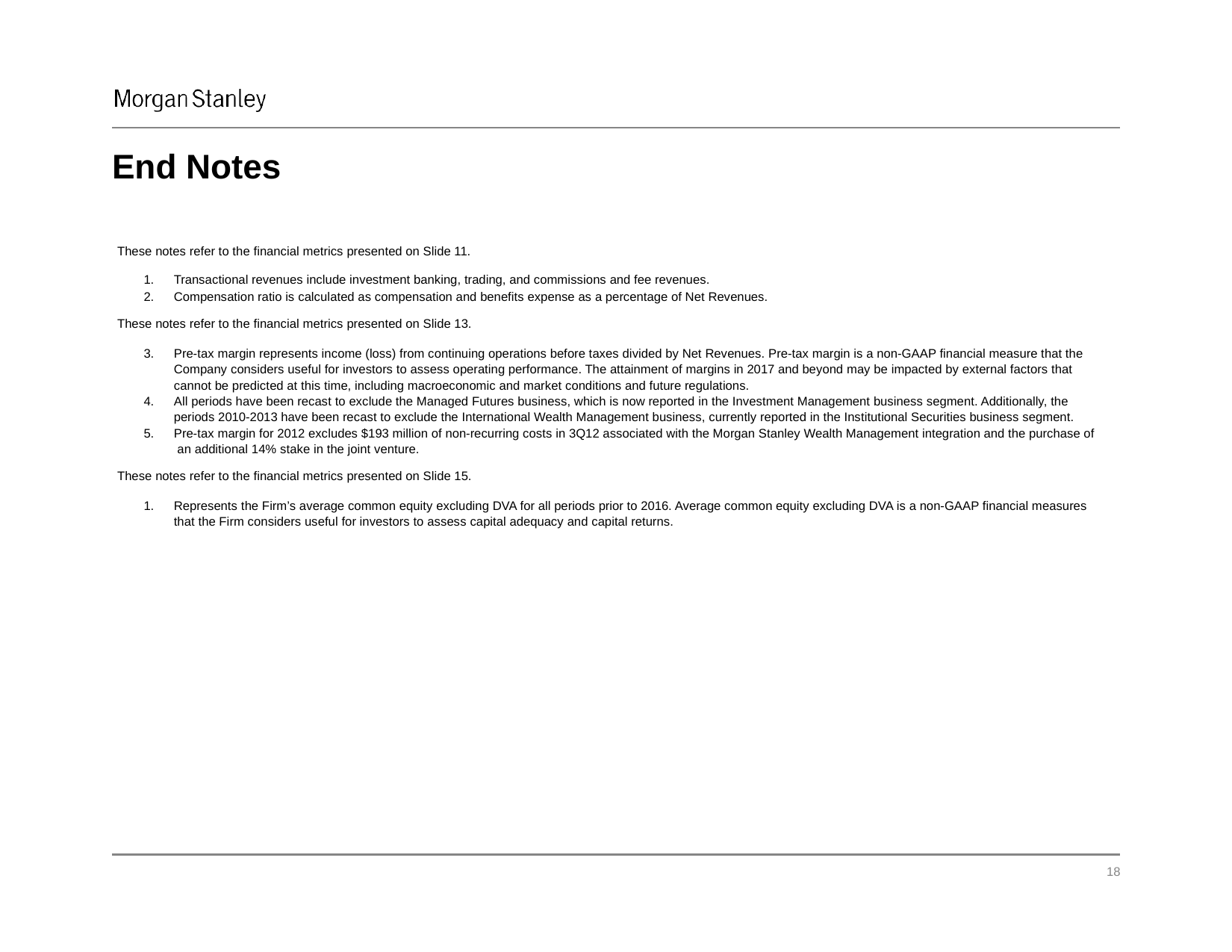

# End Notes
These notes refer to the financial metrics presented on Slide 11.
Transactional revenues include investment banking, trading, and commissions and fee revenues.
Compensation ratio is calculated as compensation and benefits expense as a percentage of Net Revenues.
These notes refer to the financial metrics presented on Slide 13.

Pre-tax margin represents income (loss) from continuing operations before taxes divided by Net Revenues. Pre-tax margin is a non-GAAP financial measure that the  Company considers useful for investors to assess operating performance. The attainment of margins in 2017 and beyond may be impacted by external factors that  cannot be predicted at this time, including macroeconomic and market conditions and future regulations.
All periods have been recast to exclude the Managed Futures business, which is now reported in the Investment Management business segment. Additionally, the  periods 2010-2013 have been recast to exclude the International Wealth Management business, currently reported in the Institutional Securities business segment.
Pre-tax margin for 2012 excludes $193 million of non-recurring costs in 3Q12 associated with the Morgan Stanley Wealth Management integration and the purchase of  an additional 14% stake in the joint venture.
These notes refer to the financial metrics presented on Slide 15.

1.	Represents the Firm’s average common equity excluding DVA for all periods prior to 2016. Average common equity excluding DVA is a non-GAAP financial measures  that the Firm considers useful for investors to assess capital adequacy and capital returns.
18